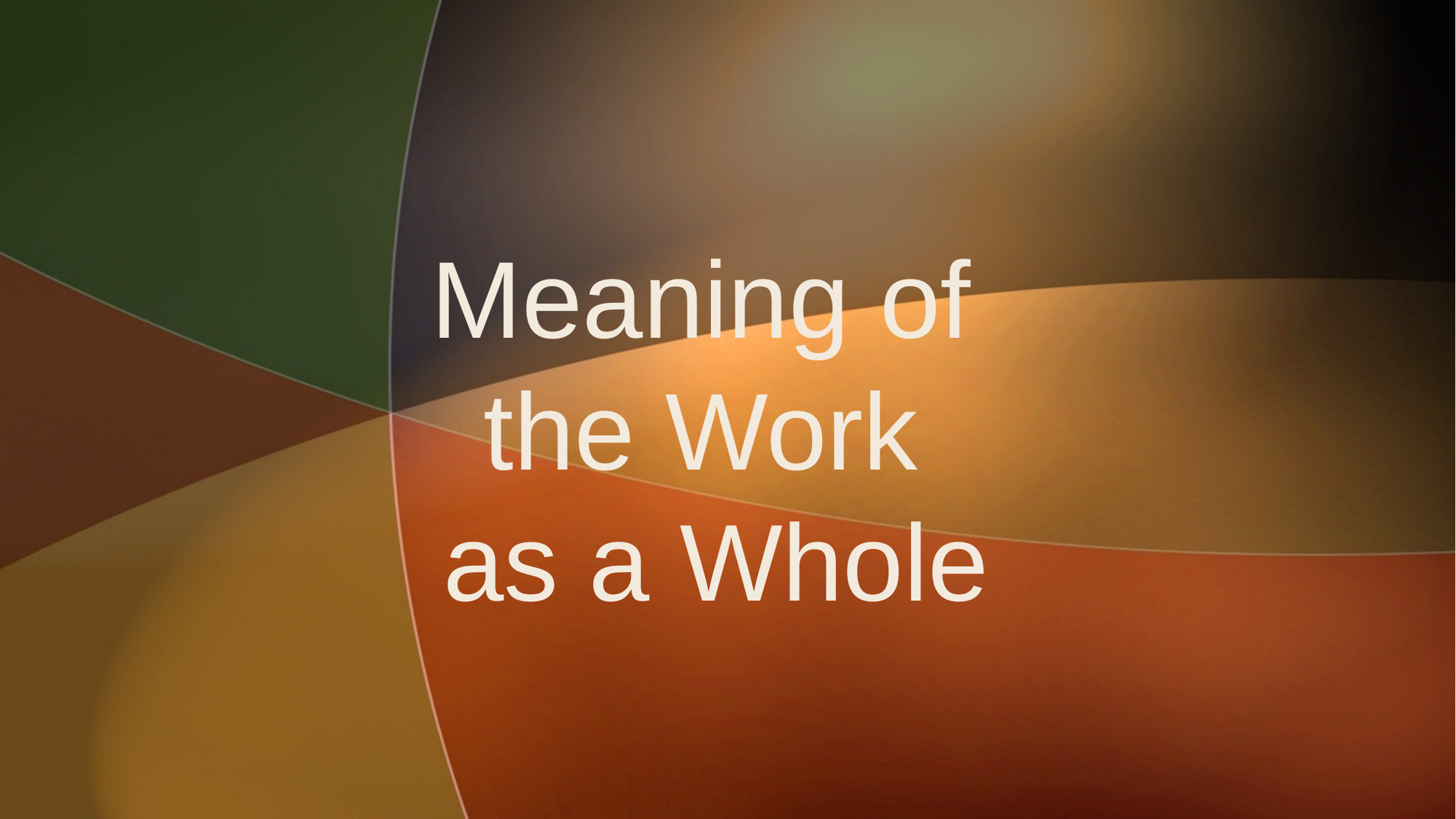

# Meaning of the Work as a Whole